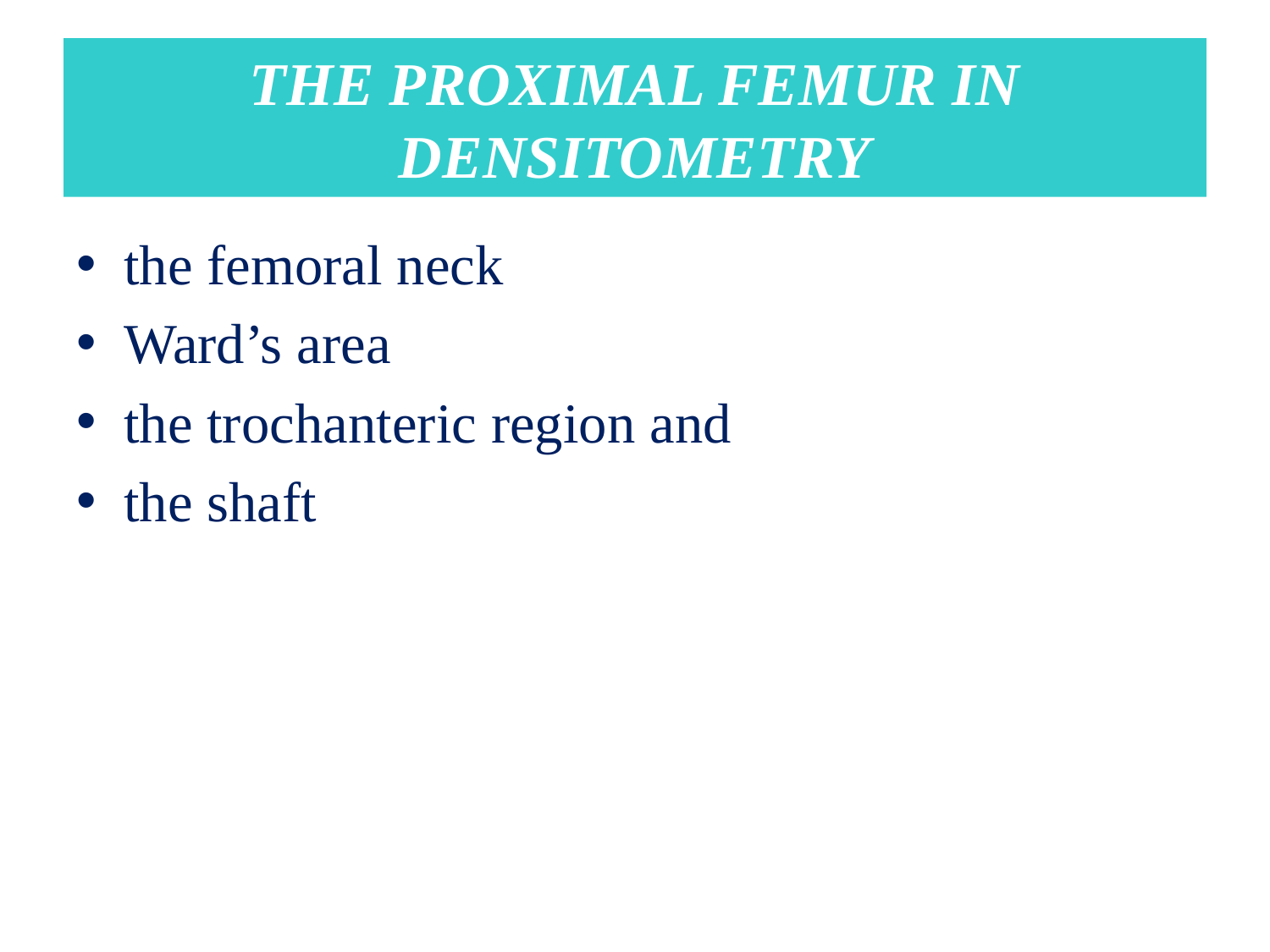

# THE PROXIMAL FEMUR IN DENSITOMETRY
the femoral neck
Ward’s area
the trochanteric region and
the shaft